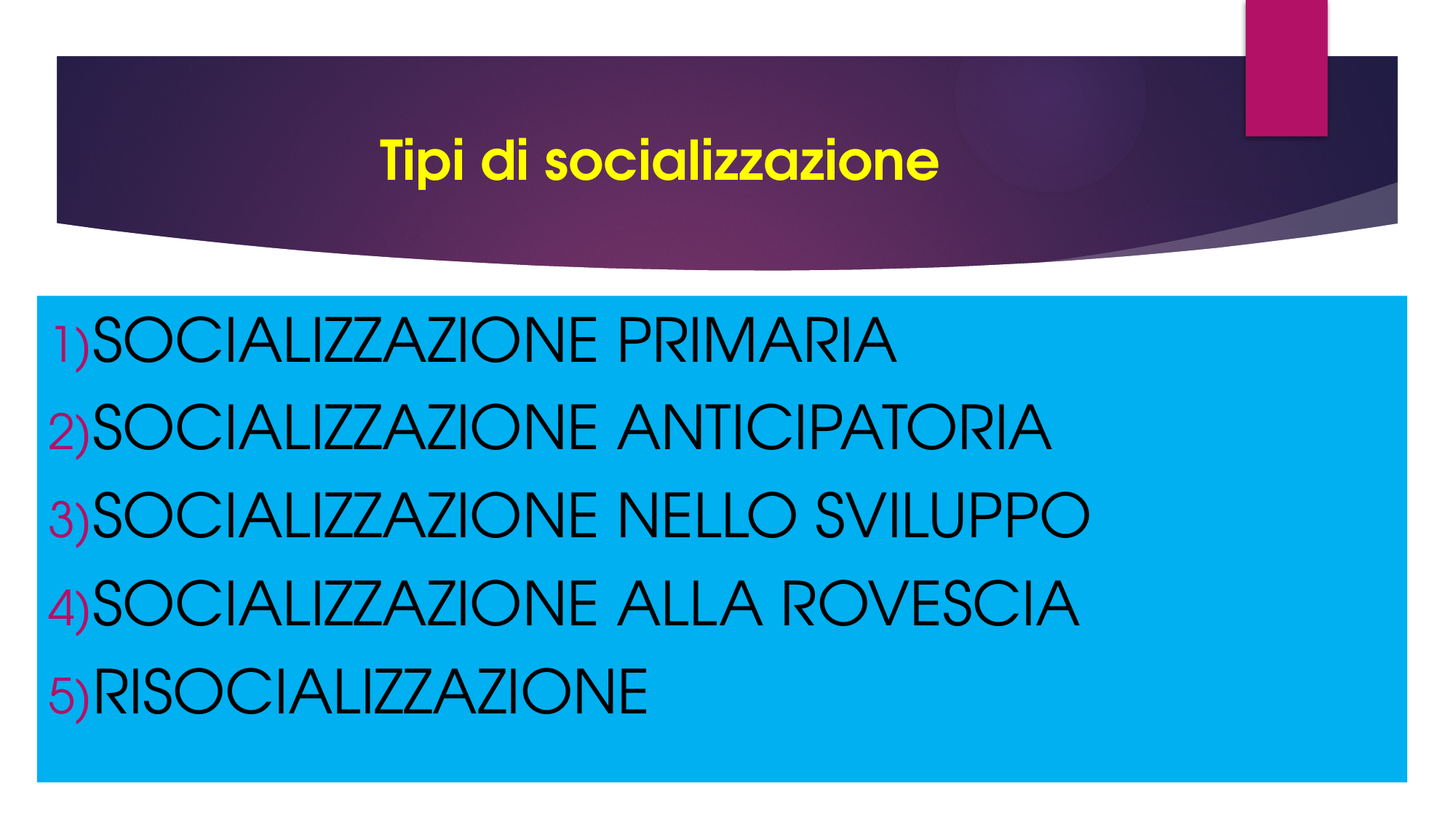

# Tipi di socializzazione
SOCIALIZZAZIONE PRIMARIA
SOCIALIZZAZIONE ANTICIPATORIA
SOCIALIZZAZIONE NELLO SVILUPPO
SOCIALIZZAZIONE ALLA ROVESCIA
RISOCIALIZZAZIONE